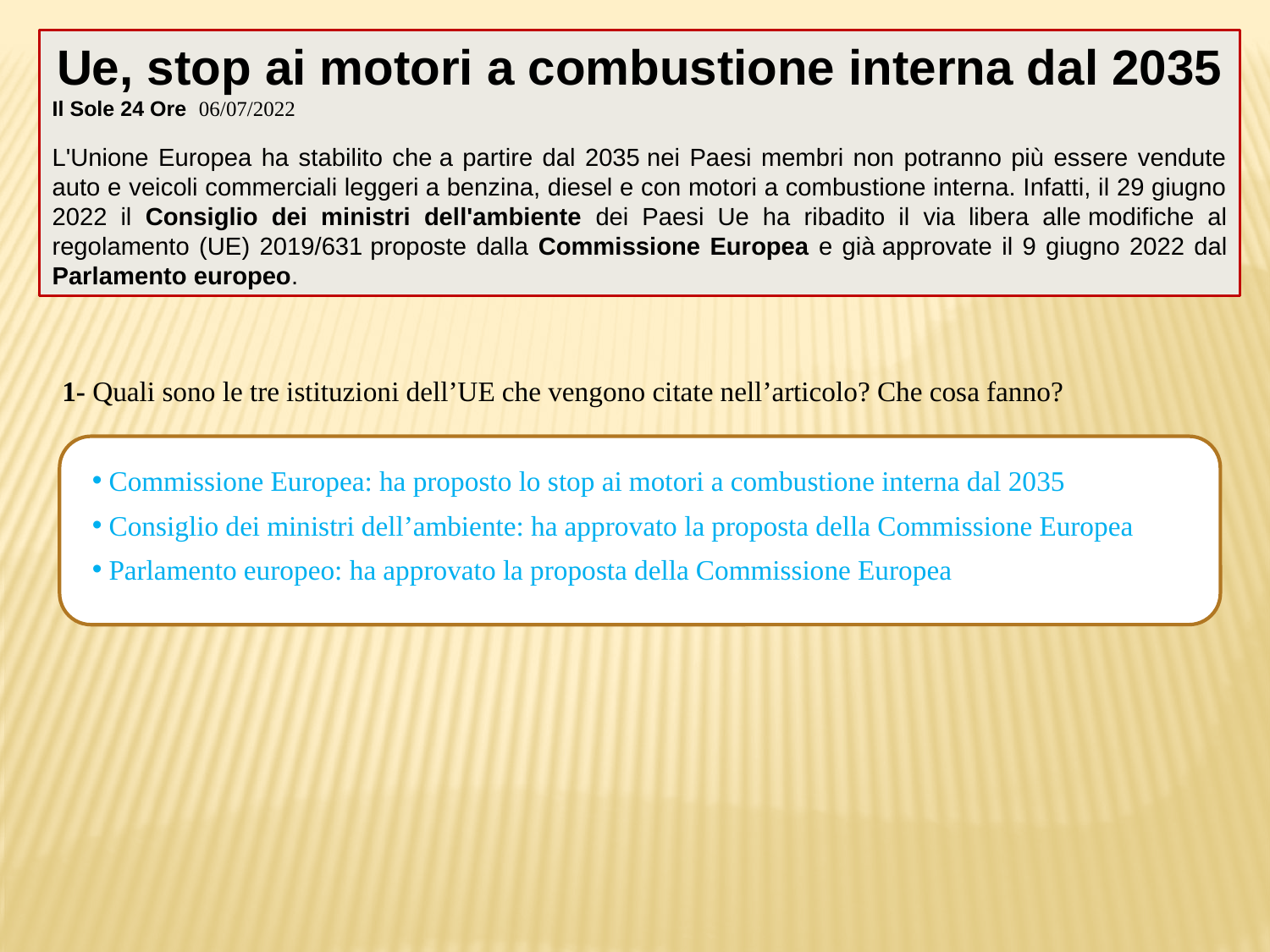

Ue, stop ai motori a combustione interna dal 2035
Il Sole 24 Ore  06/07/2022
L'Unione Europea ha stabilito che a partire dal 2035 nei Paesi membri non potranno più essere vendute auto e veicoli commerciali leggeri a benzina, diesel e con motori a combustione interna. Infatti, il 29 giugno 2022 il Consiglio dei ministri dell'ambiente dei Paesi Ue ha ribadito il via libera alle modifiche al regolamento (UE) 2019/631 proposte dalla Commissione Europea e già approvate il 9 giugno 2022 dal Parlamento europeo.
1- Quali sono le tre istituzioni dell’UE che vengono citate nell’articolo? Che cosa fanno?

 Commissione Europea: ha proposto lo stop ai motori a combustione interna dal 2035
 Consiglio dei ministri dell’ambiente: ha approvato la proposta della Commissione Europea
 Parlamento europeo: ha approvato la proposta della Commissione Europea